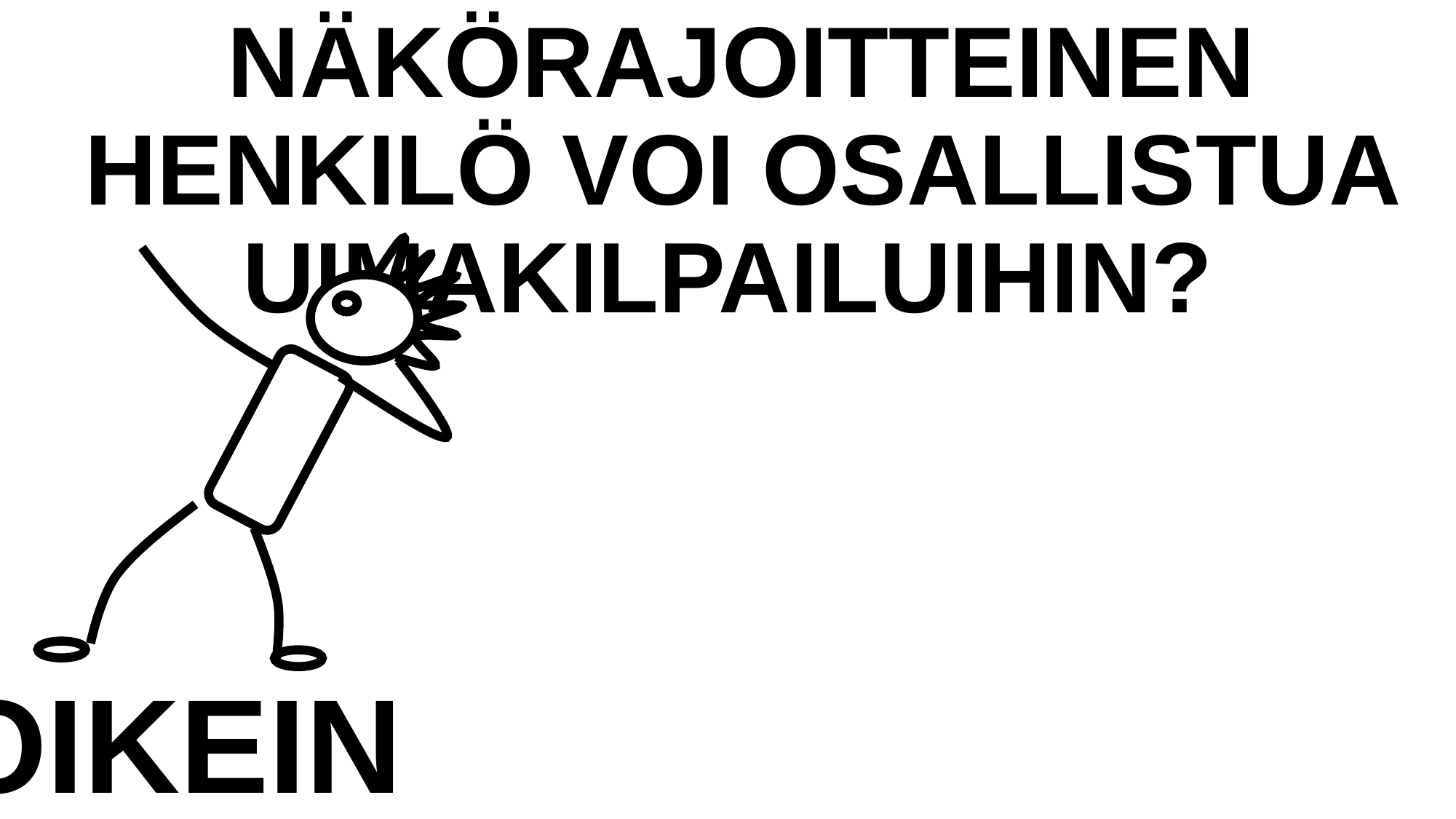

# NÄKÖRAJOITTEINEN HENKILÖ VOI OSALLISTUA UIMAKILPAILUIHIN?

OIKEIN